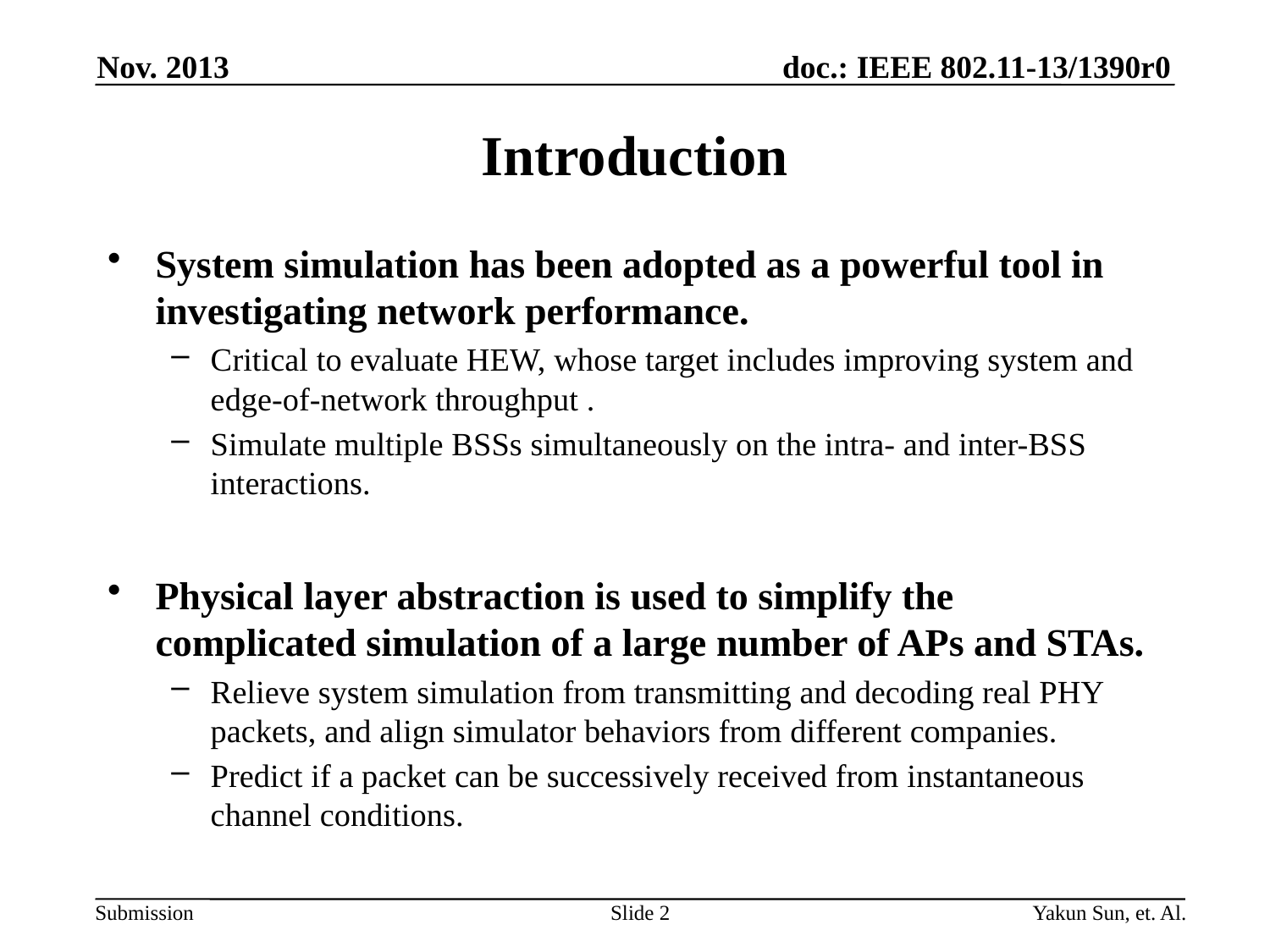

Nov. 2013
# Introduction
System simulation has been adopted as a powerful tool in investigating network performance.
Critical to evaluate HEW, whose target includes improving system and edge-of-network throughput .
Simulate multiple BSSs simultaneously on the intra- and inter-BSS interactions.

Physical layer abstraction is used to simplify the complicated simulation of a large number of APs and STAs.
Relieve system simulation from transmitting and decoding real PHY packets, and align simulator behaviors from different companies.
Predict if a packet can be successively received from instantaneous channel conditions.
Slide 2
Yakun Sun, et. Al.